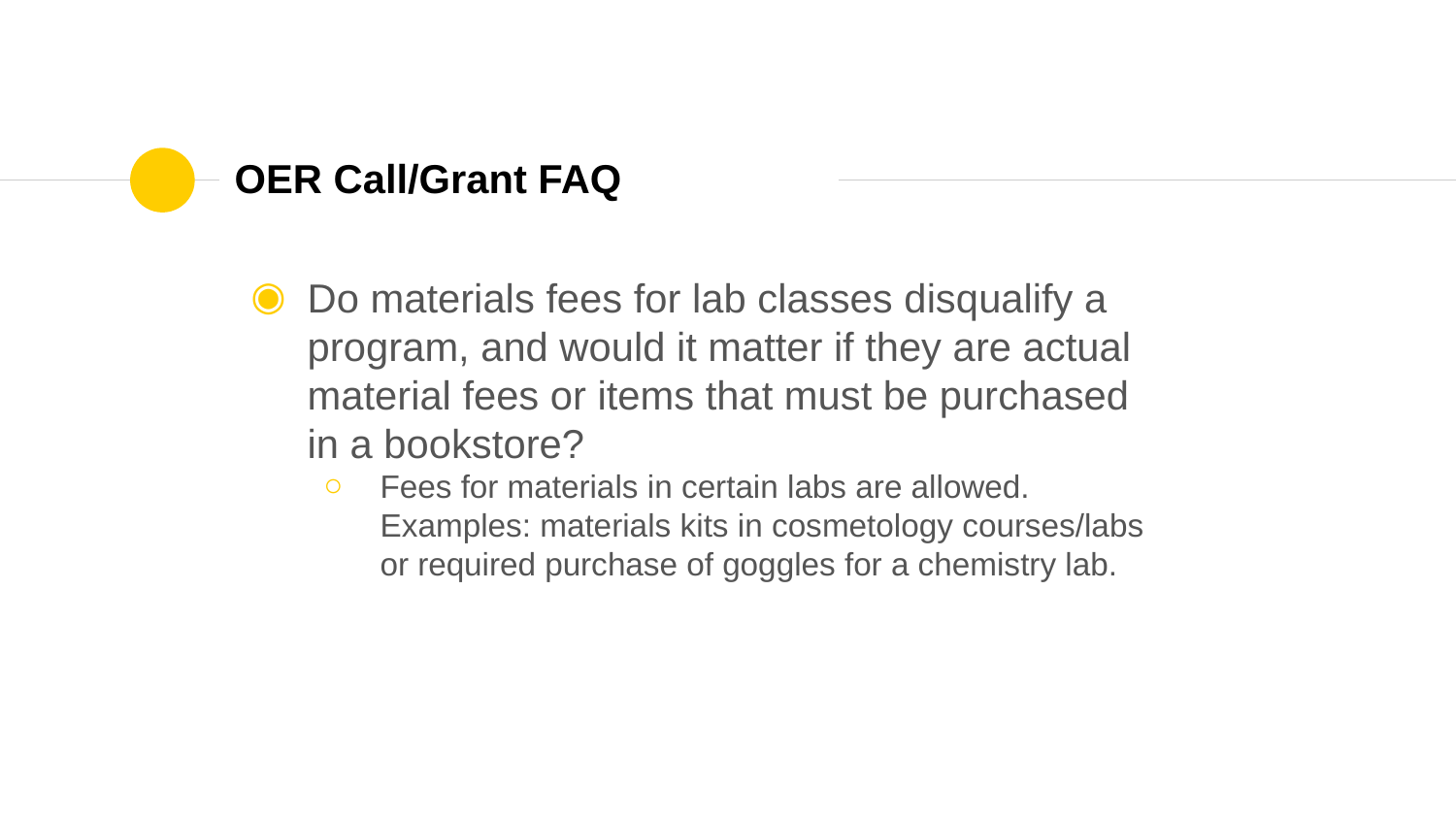

# OER Call/Grant FAQ
Do materials fees for lab classes disqualify a program, and would it matter if they are actual material fees or items that must be purchased in a bookstore?
Fees for materials in certain labs are allowed. Examples: materials kits in cosmetology courses/labs or required purchase of goggles for a chemistry lab.